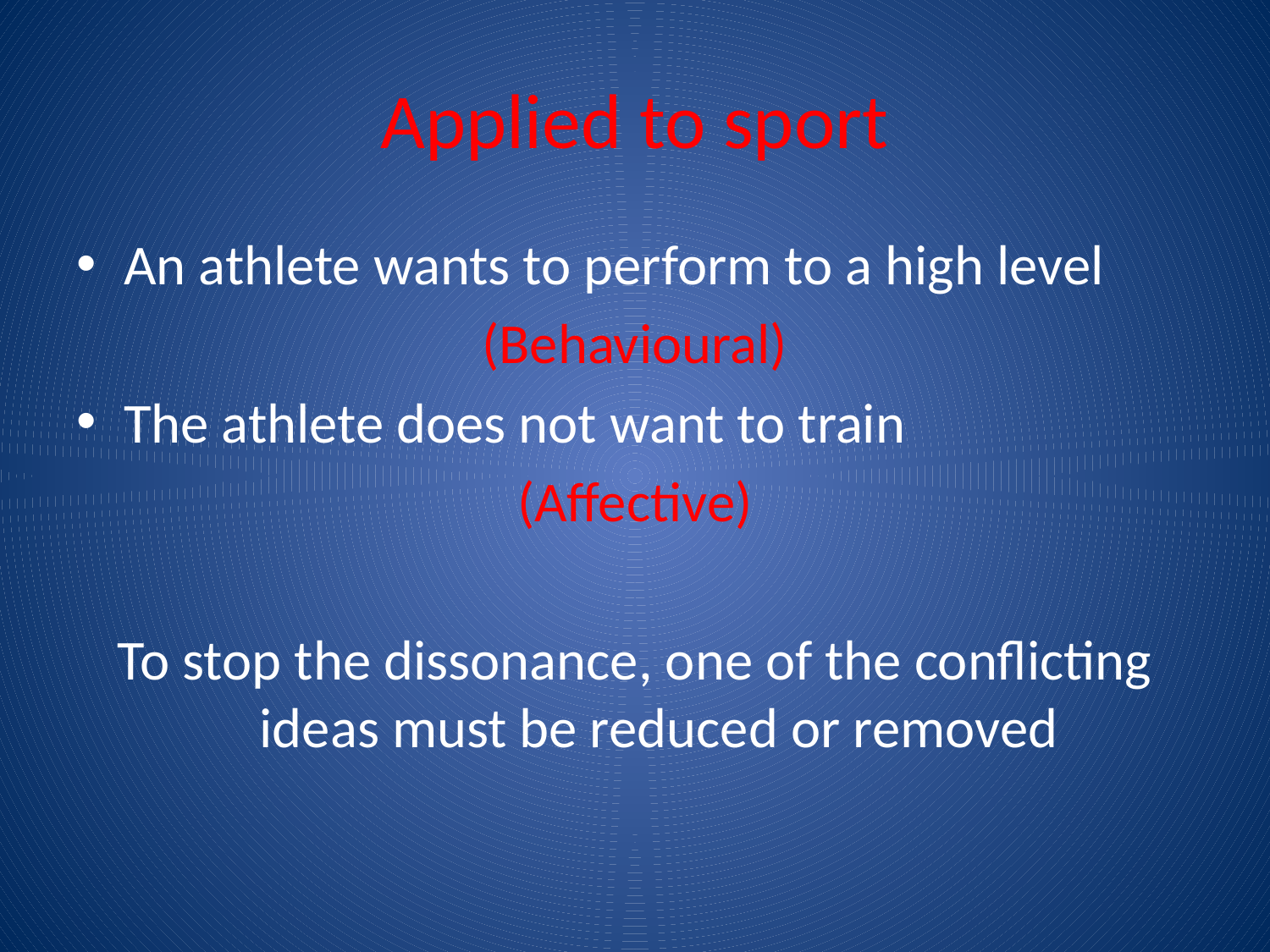

# Applied to sport
An athlete wants to perform to a high level
(Behavioural)
The athlete does not want to train
(Affective)

To stop the dissonance, one of the conflicting ideas must be reduced or removed